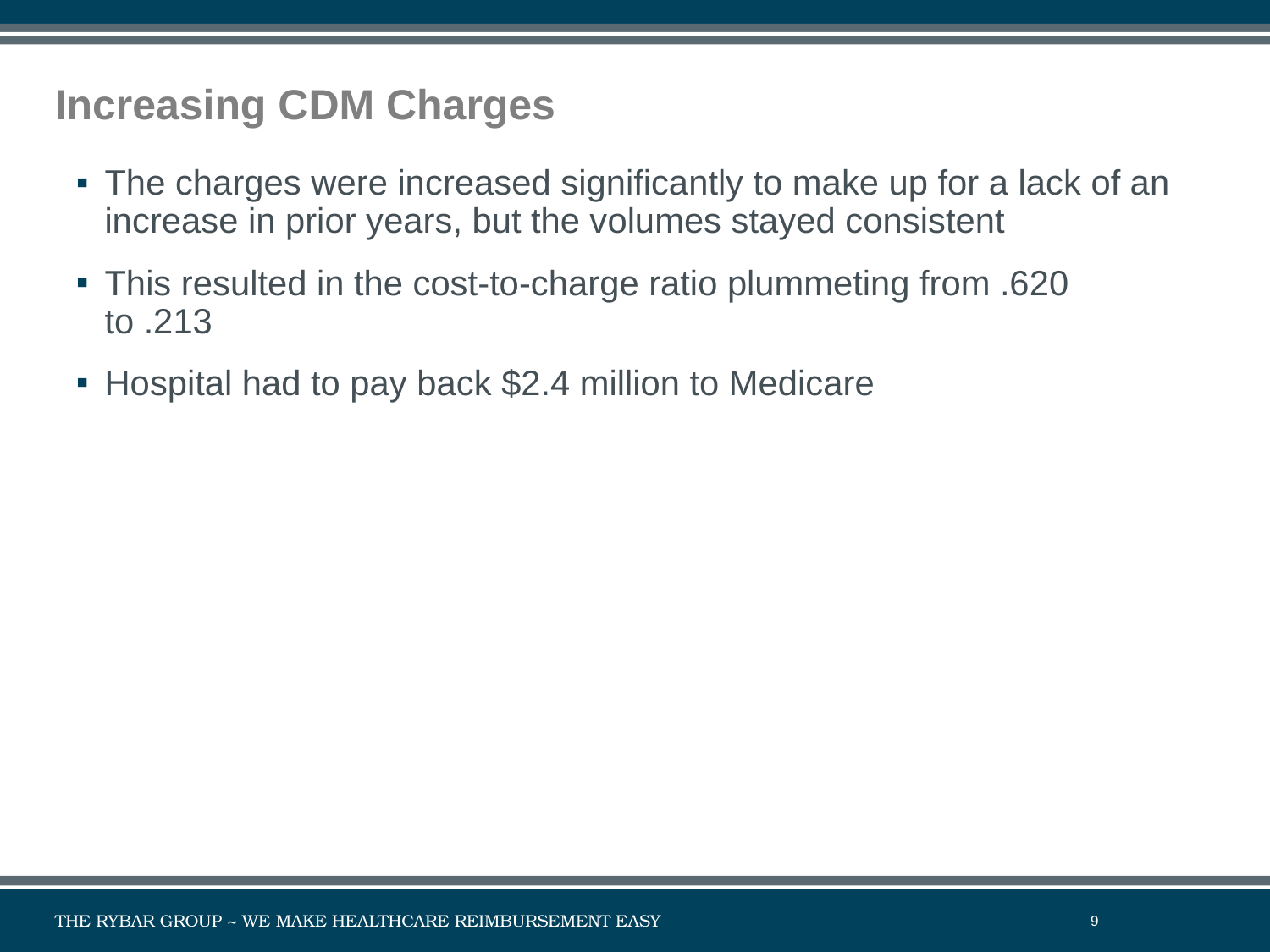

Increasing CDM Charges
The charges were increased significantly to make up for a lack of an increase in prior years, but the volumes stayed consistent
This resulted in the cost-to-charge ratio plummeting from .620 to .213
Hospital had to pay back $2.4 million to Medicare
The Rybar Group ~ We Make Healthcare Reimbursement Easy
9